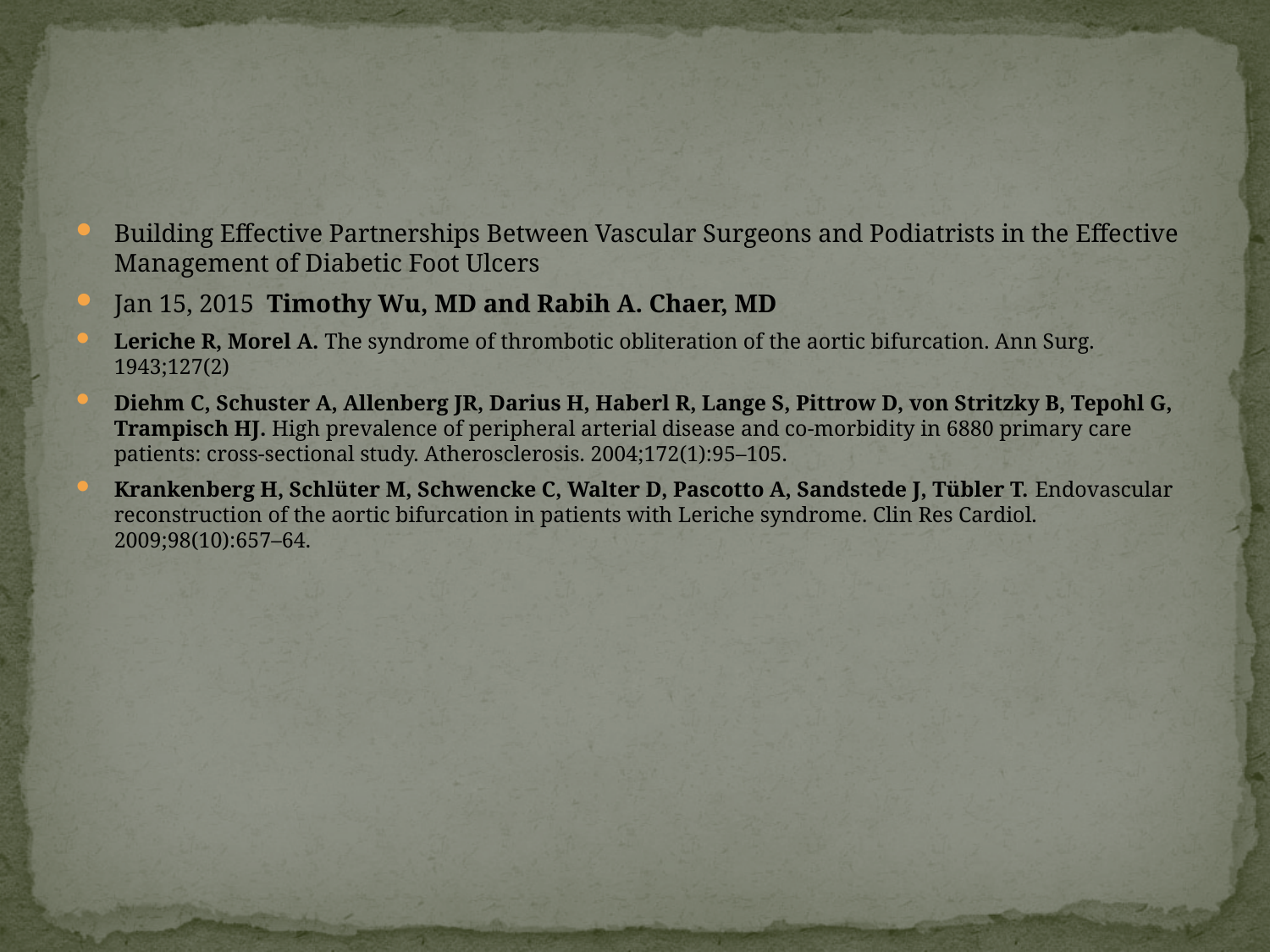

#
Building Effective Partnerships Between Vascular Surgeons and Podiatrists in the Effective Management of Diabetic Foot Ulcers​
Jan 15, 2015  Timothy Wu, MD and Rabih A. Chaer, MD
Leriche R, Morel A. The syndrome of thrombotic obliteration of the aortic bifurcation. Ann Surg. 1943;127(2)
Diehm C, Schuster A, Allenberg JR, Darius H, Haberl R, Lange S, Pittrow D, von Stritzky B, Tepohl G, Trampisch HJ. High prevalence of peripheral arterial disease and co-morbidity in 6880 primary care patients: cross-sectional study. Atherosclerosis. 2004;172(1):95–105.
Krankenberg H, Schlüter M, Schwencke C, Walter D, Pascotto A, Sandstede J, Tübler T. Endovascular reconstruction of the aortic bifurcation in patients with Leriche syndrome. Clin Res Cardiol. 2009;98(10):657–64.